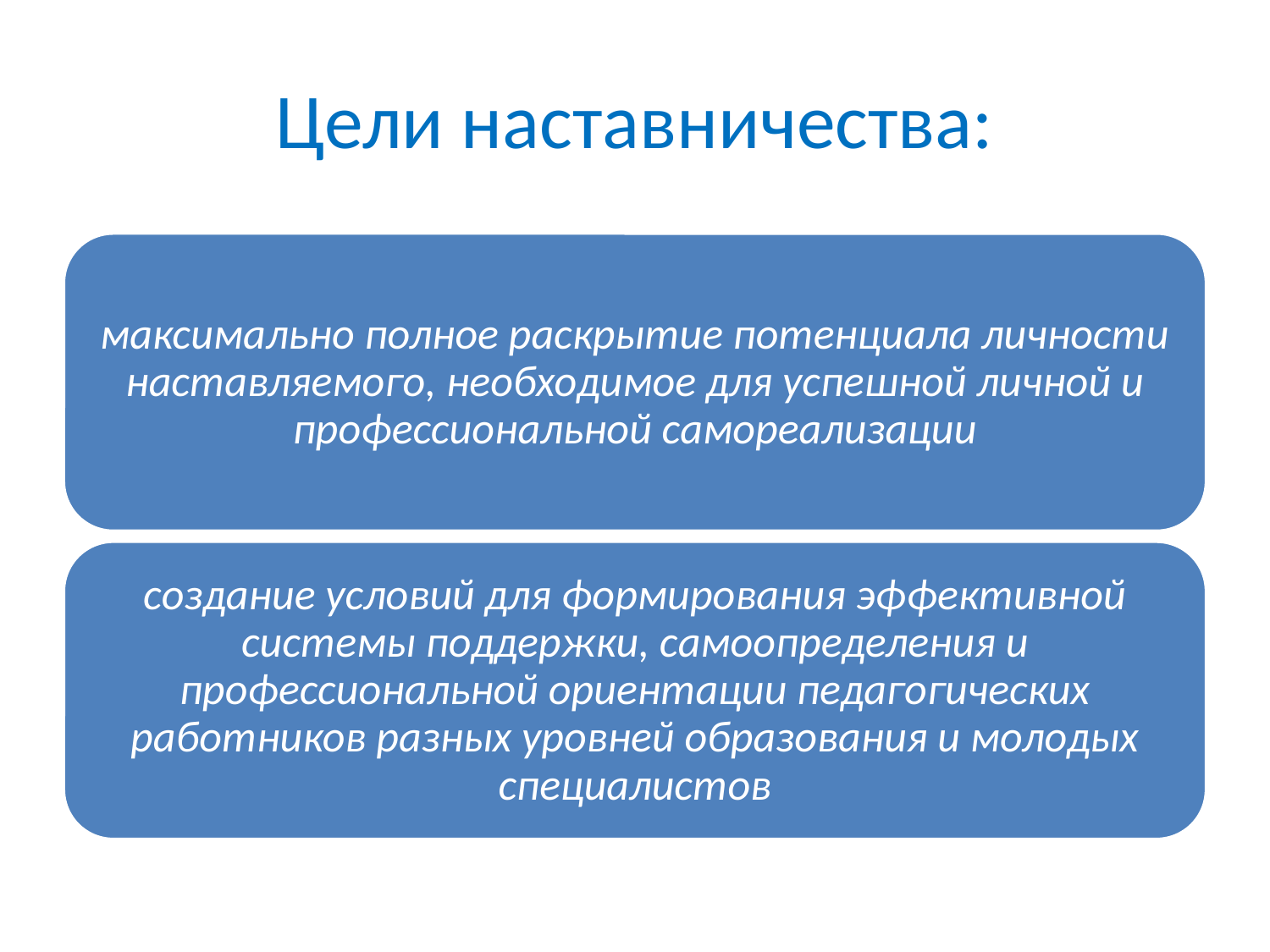

# Цели наставничества:
максимально полное раскрытие потенциала личности наставляемого, необходимое для успешной личной и профессиональной самореализации
создание условий для формирования эффективной системы поддержки, самоопределения и профессиональной ориентации педагогических работников разных уровней образования и молодых специалистов